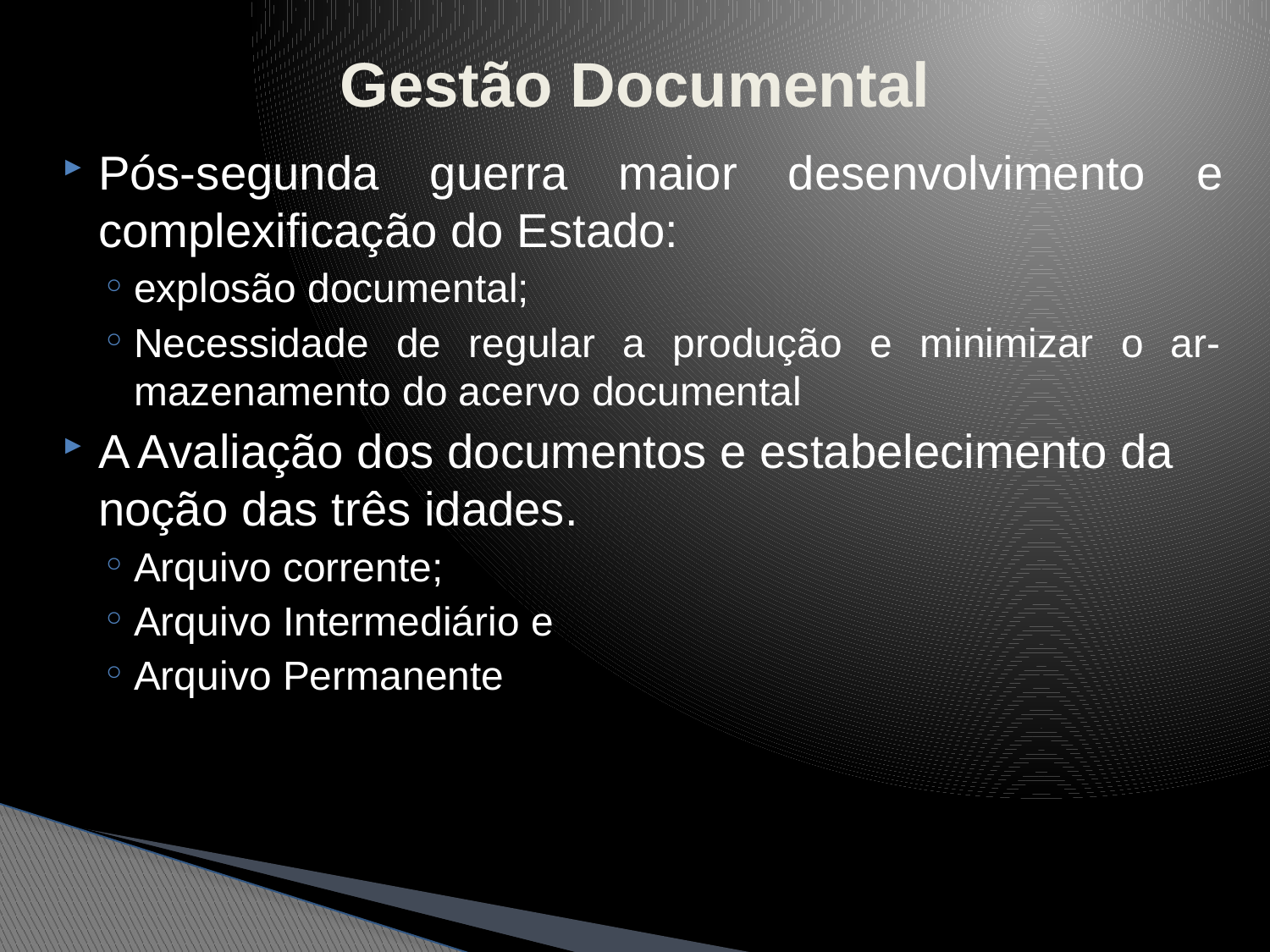

# Gestão Documental
Pós-segunda guerra maior desenvolvimento e complexificação do Estado:
explosão documental;
Necessidade de regular a produção e minimizar o ar-mazenamento do acervo documental
A Avaliação dos documentos e estabelecimento da noção das três idades.
Arquivo corrente;
Arquivo Intermediário e
Arquivo Permanente